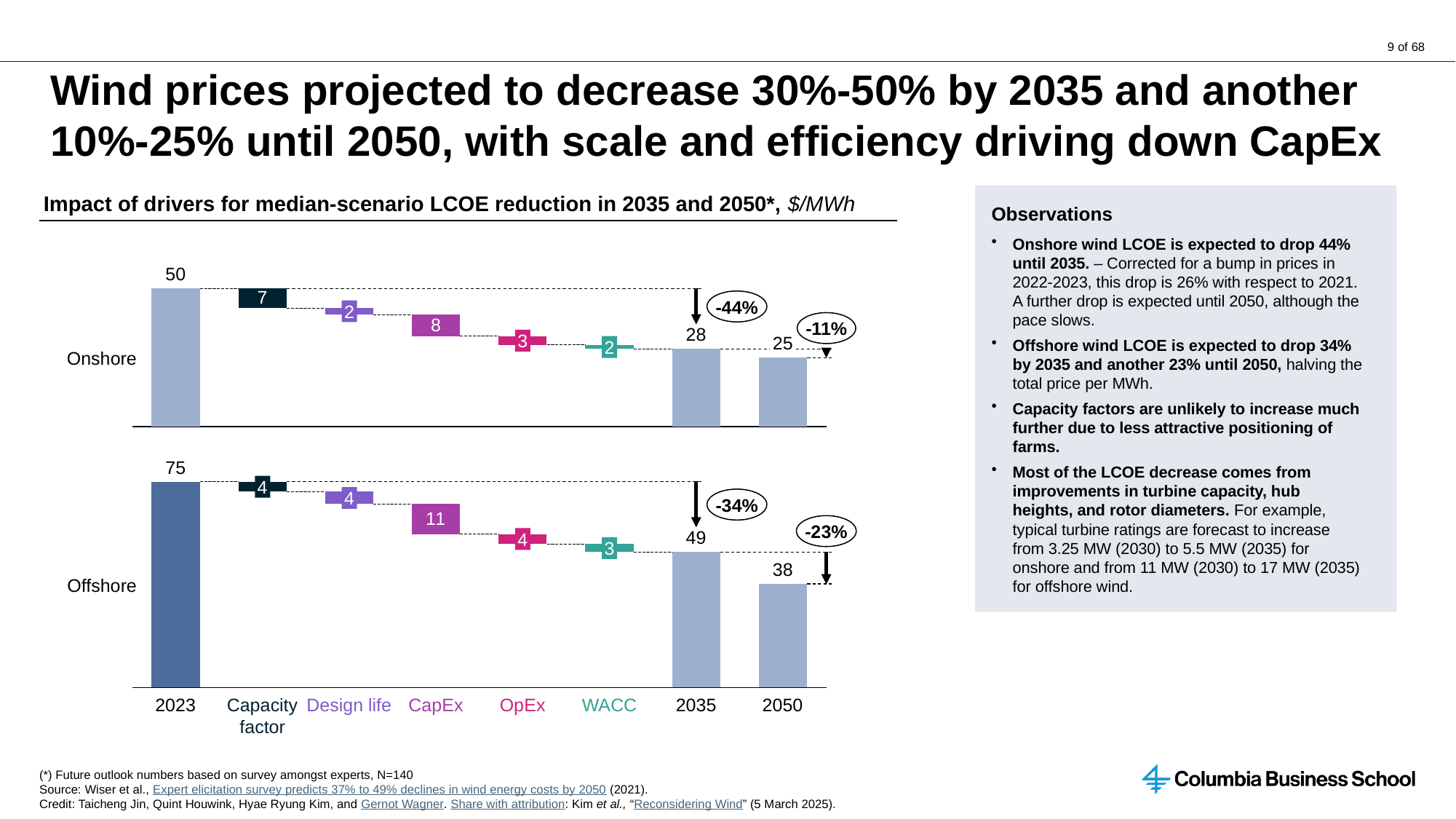

# Wind prices projected to decrease 30%-50% by 2035 and another 10%-25% until 2050, with scale and efficiency driving down CapEx
Impact of drivers for median-scenario LCOE reduction in 2035 and 2050*, $/MWh
Observations
Onshore wind LCOE is expected to drop 44% until 2035. – Corrected for a bump in prices in 2022-2023, this drop is 26% with respect to 2021. A further drop is expected until 2050, although the pace slows.
Offshore wind LCOE is expected to drop 34% by 2035 and another 23% until 2050, halving the total price per MWh.
Capacity factors are unlikely to increase much further due to less attractive positioning of farms.
Most of the LCOE decrease comes from improvements in turbine capacity, hub heights, and rotor diameters. For example, typical turbine ratings are forecast to increase from 3.25 MW (2030) to 5.5 MW (2035) for onshore and from 11 MW (2030) to 17 MW (2035) for offshore wind.

### Chart

| Category |  |  |
|---|---|---|
-44%
2
-11%
3
2
Onshore

### Chart

| Category |  |  |
|---|---|---|
4
4
-34%
-23%
4
3
Offshore
2023
Capacity factor
Design life
CapEx
OpEx
WACC
2035
2050
(*) Future outlook numbers based on survey amongst experts, N=140
Source: Wiser et al., Expert elicitation survey predicts 37% to 49% declines in wind energy costs by 2050 (2021).
Credit: Taicheng Jin, Quint Houwink, Hyae Ryung Kim, and Gernot Wagner. Share with attribution: Kim et al., “Reconsidering Wind” (5 March 2025).